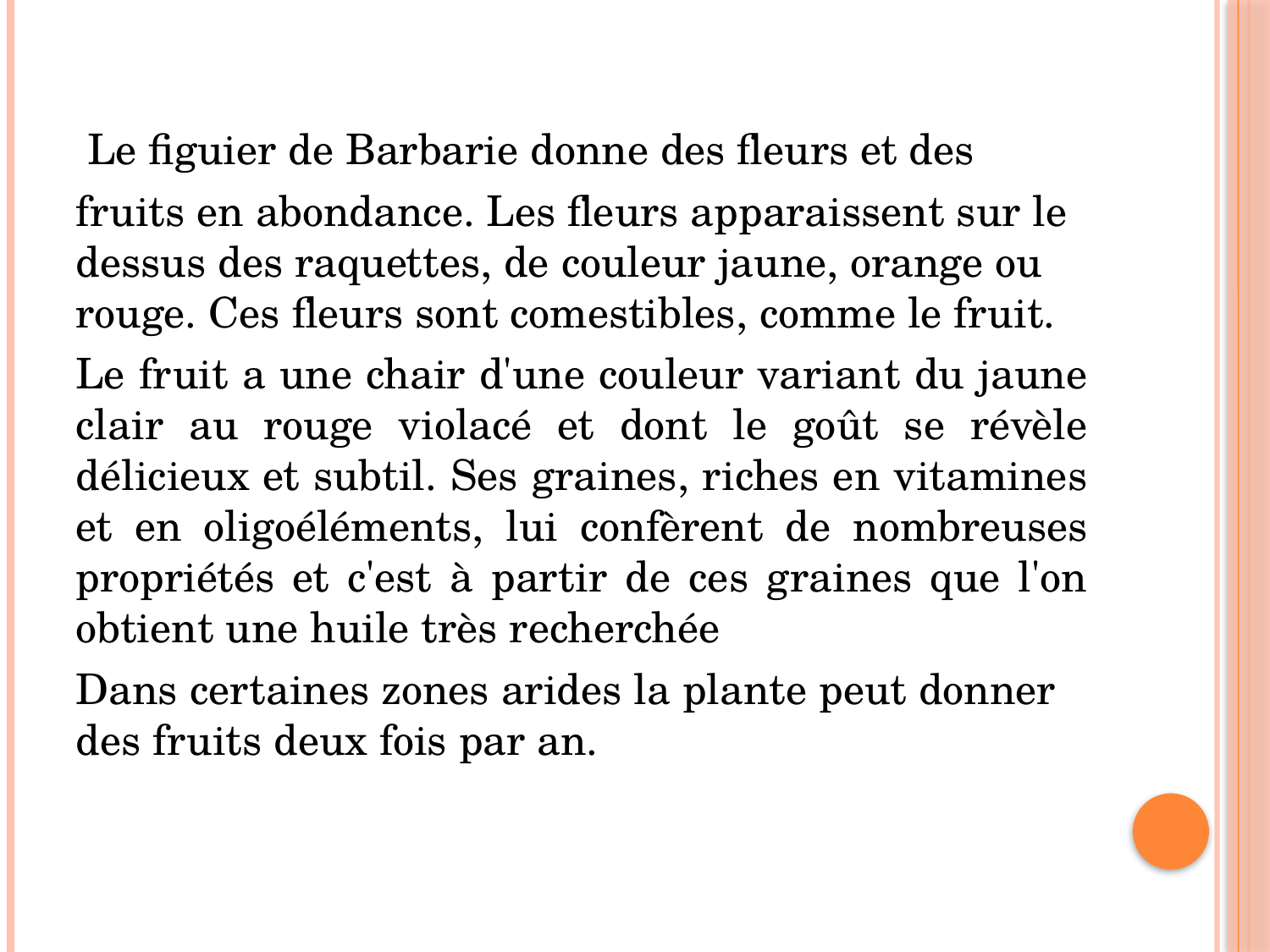

Le figuier de Barbarie donne des fleurs et des
fruits en abondance. Les fleurs apparaissent sur le dessus des raquettes, de couleur jaune, orange ou rouge. Ces fleurs sont comestibles, comme le fruit.
Le fruit a une chair d'une couleur variant du jaune clair au rouge violacé et dont le goût se révèle délicieux et subtil. Ses graines, riches en vitamines et en oligoéléments, lui confèrent de nombreuses propriétés et c'est à partir de ces graines que l'on obtient une huile très recherchée
Dans certaines zones arides la plante peut donner des fruits deux fois par an.